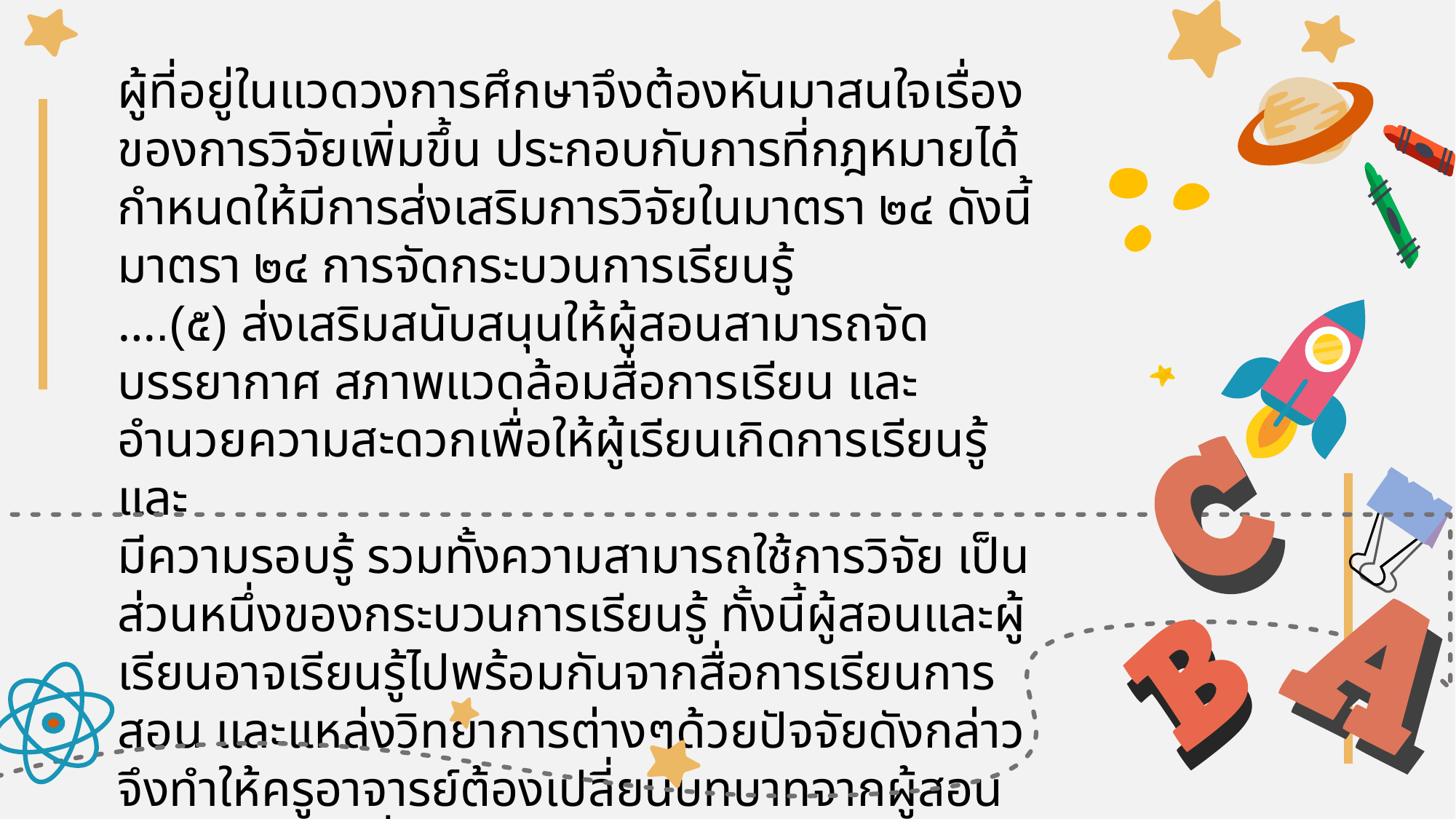

ผู้ที่อยู่ในแวดวงการศึกษาจึงต้องหันมาสนใจเรื่องของการวิจัยเพิ่มขึ้น ประกอบกับการที่กฎหมายได้กำหนดให้มีการส่งเสริมการวิจัยในมาตรา ๒๔ ดังนี้
มาตรา ๒๔ การจัดกระบวนการเรียนรู้
….(๕) ส่งเสริมสนับสนุนให้ผู้สอนสามารถจัดบรรยากาศ สภาพแวดล้อมสื่อการเรียน และอำนวยความสะดวกเพื่อให้ผู้เรียนเกิดการเรียนรู้ และ
มีความรอบรู้ รวมทั้งความสามารถใช้การวิจัย เป็นส่วนหนึ่งของกระบวนการเรียนรู้ ทั้งนี้ผู้สอนและผู้เรียนอาจเรียนรู้ไปพร้อมกันจากสื่อการเรียนการสอน และแหล่งวิทยาการต่างๆด้วยปัจจัยดังกล่าวจึงทำให้ครูอาจารย์ต้องเปลี่ยนบทบาทจากผู้สอนมาเป็นผู้วิจัยเพื่อมีส่วนร่วมในการพัฒนาการสอน การเรียนรู้ของผู้เรียน และการพัฒนาวิชาชีพครูเพิ่มขึ้น